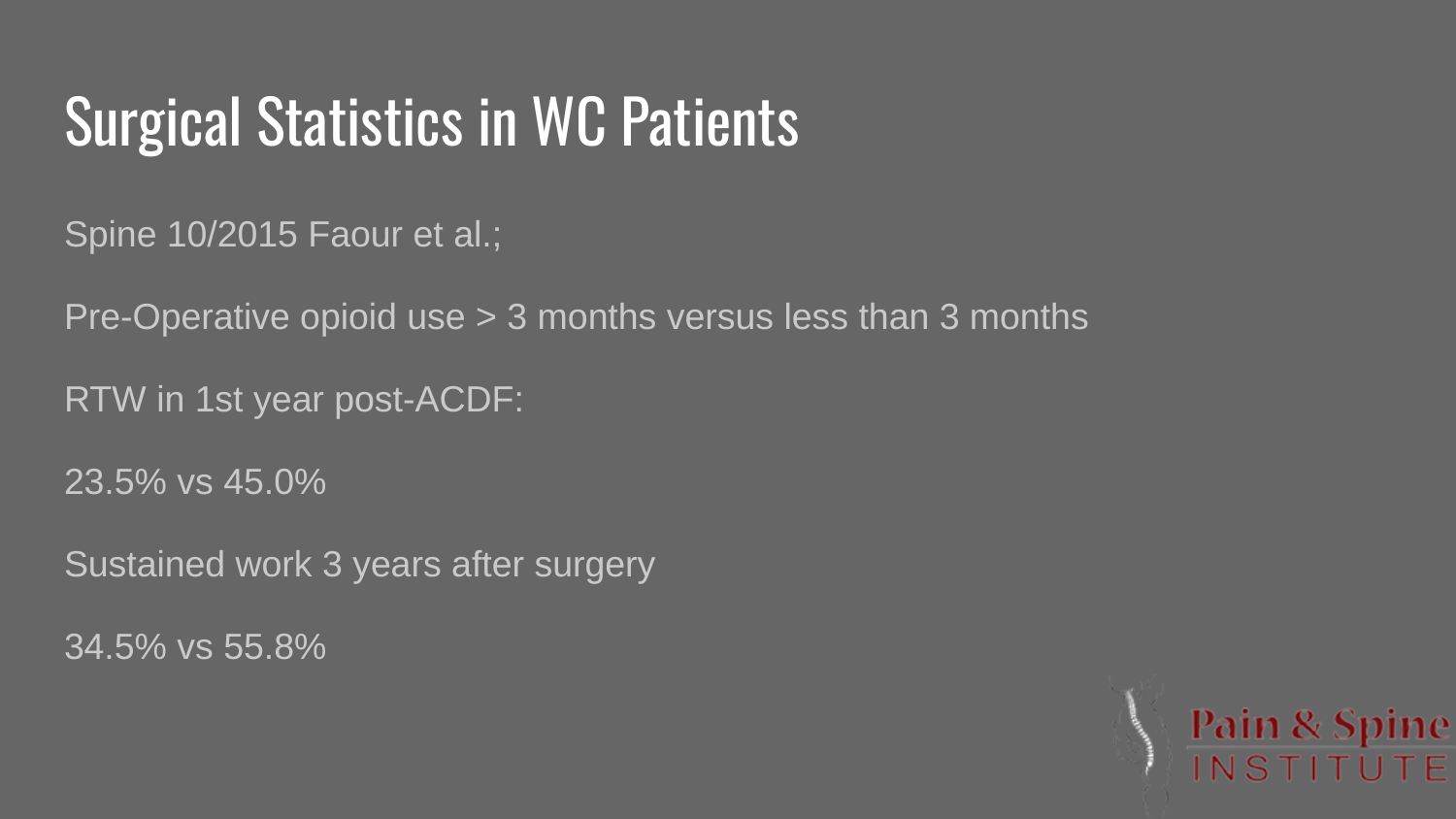

# Surgical Statistics in WC Patients
Spine 10/2015 Faour et al.;
Pre-Operative opioid use > 3 months versus less than 3 months
RTW in 1st year post-ACDF:
23.5% vs 45.0%
Sustained work 3 years after surgery
34.5% vs 55.8%